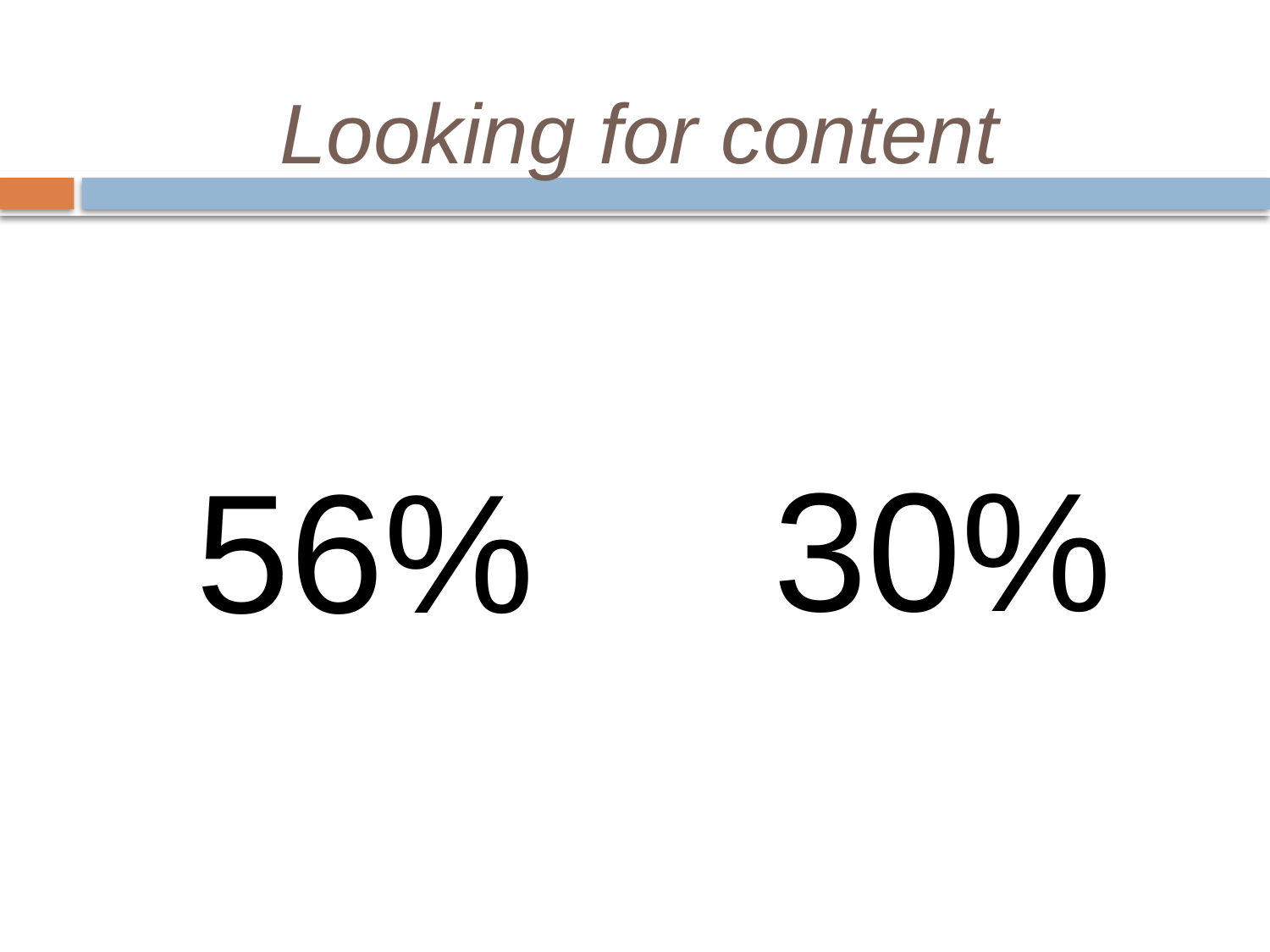

# Looking for content

30%

56%
56%
Source: Pew